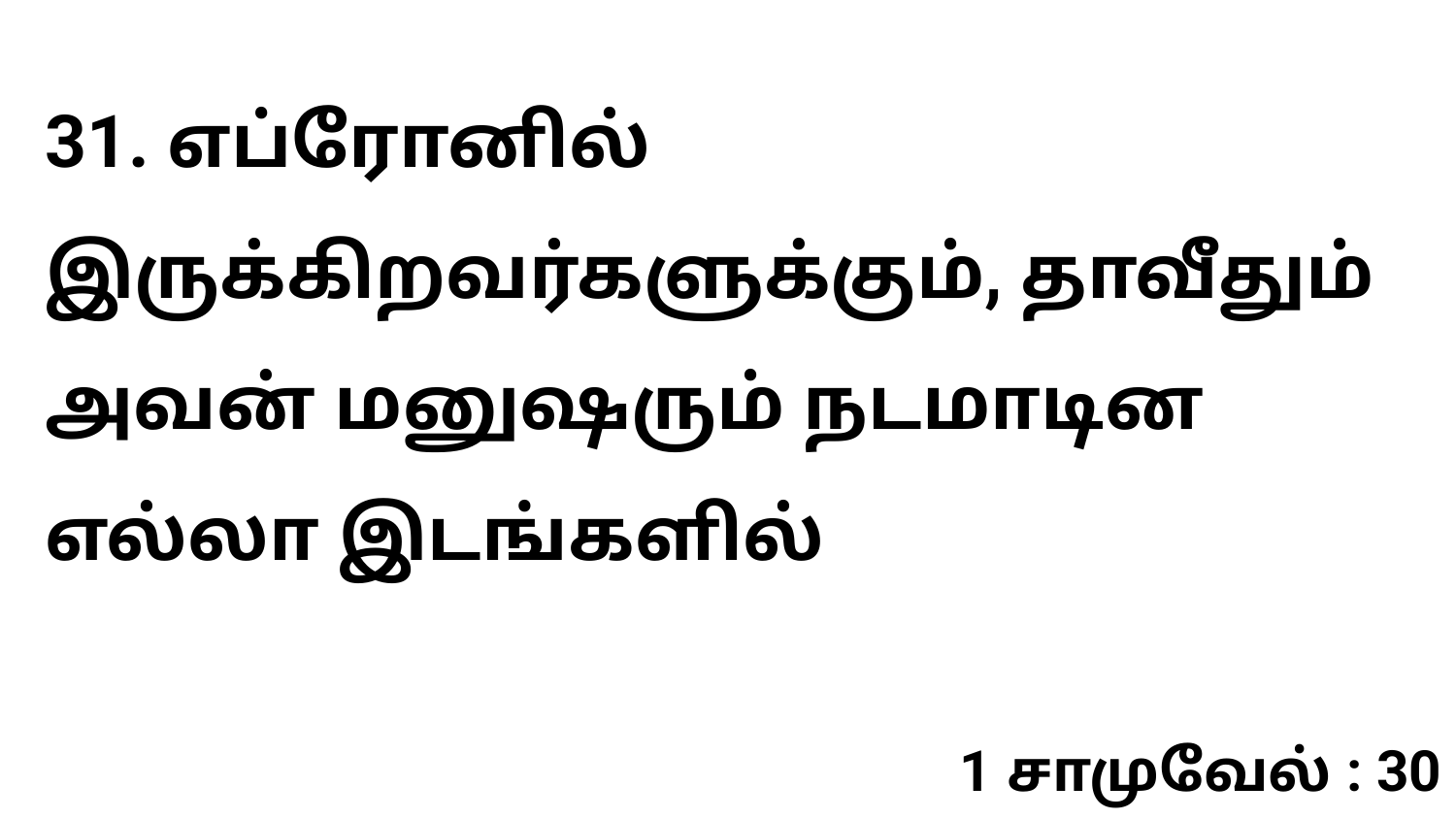

31. எப்ரோனில் இருக்கிறவர்களுக்கும், தாவீதும் அவன் மனுஷரும் நடமாடின எல்லா இடங்களில்
1 சாமுவேல் : 30